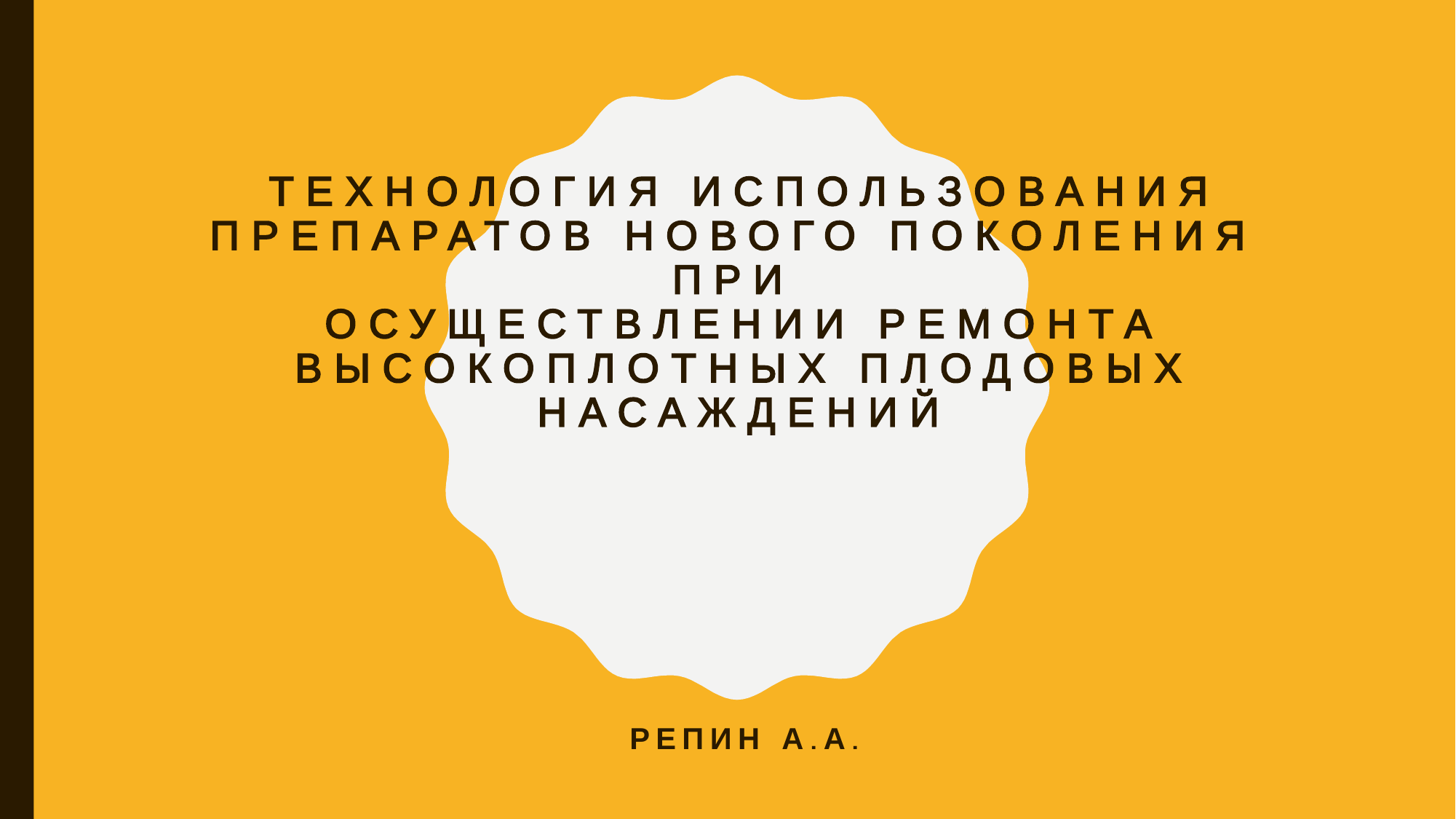

# Технология использования препаратов нового поколения  при осуществлении ремонта высокоплотных плодовых насаждений
Репин а.а.